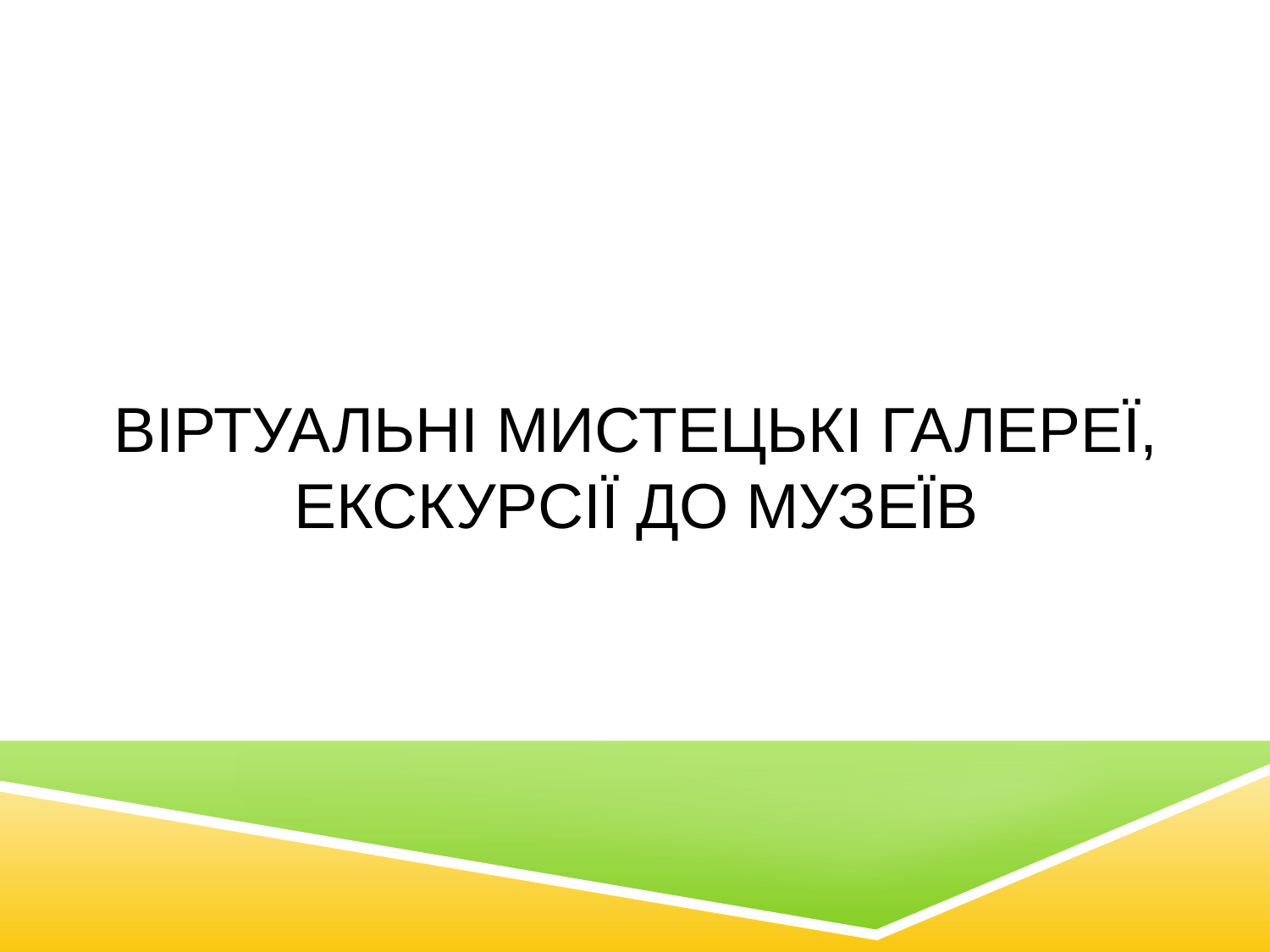

# Віртуальні мистецькі галереї, екскурсії до музеїв